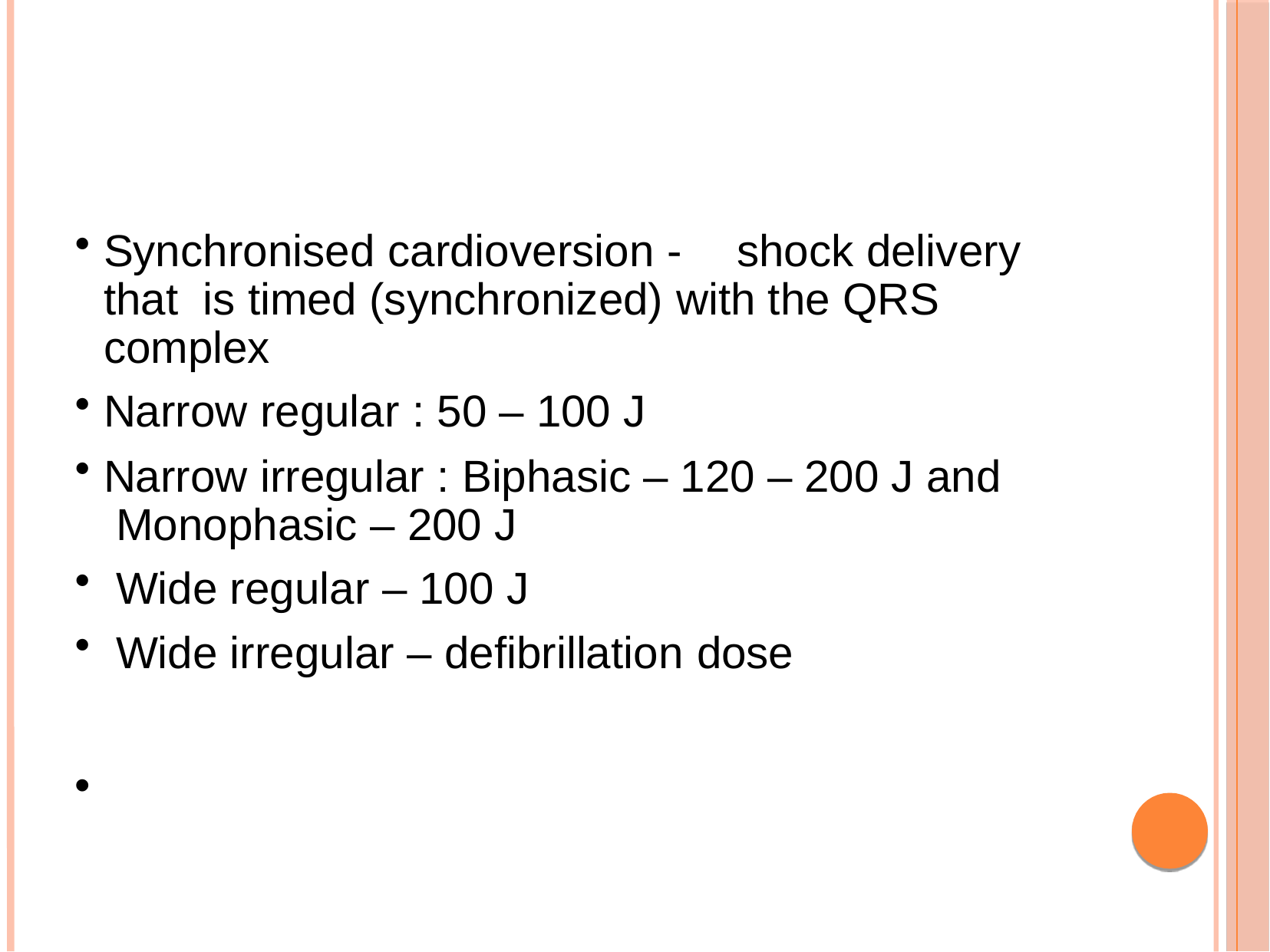

Synchronised cardioversion -	shock delivery that  is timed (synchronized) with the QRS complex
Narrow regular : 50 – 100 J
Narrow irregular : Biphasic – 120 – 200 J and  Monophasic – 200 J
Wide regular – 100 J
Wide irregular – defibrillation dose

•